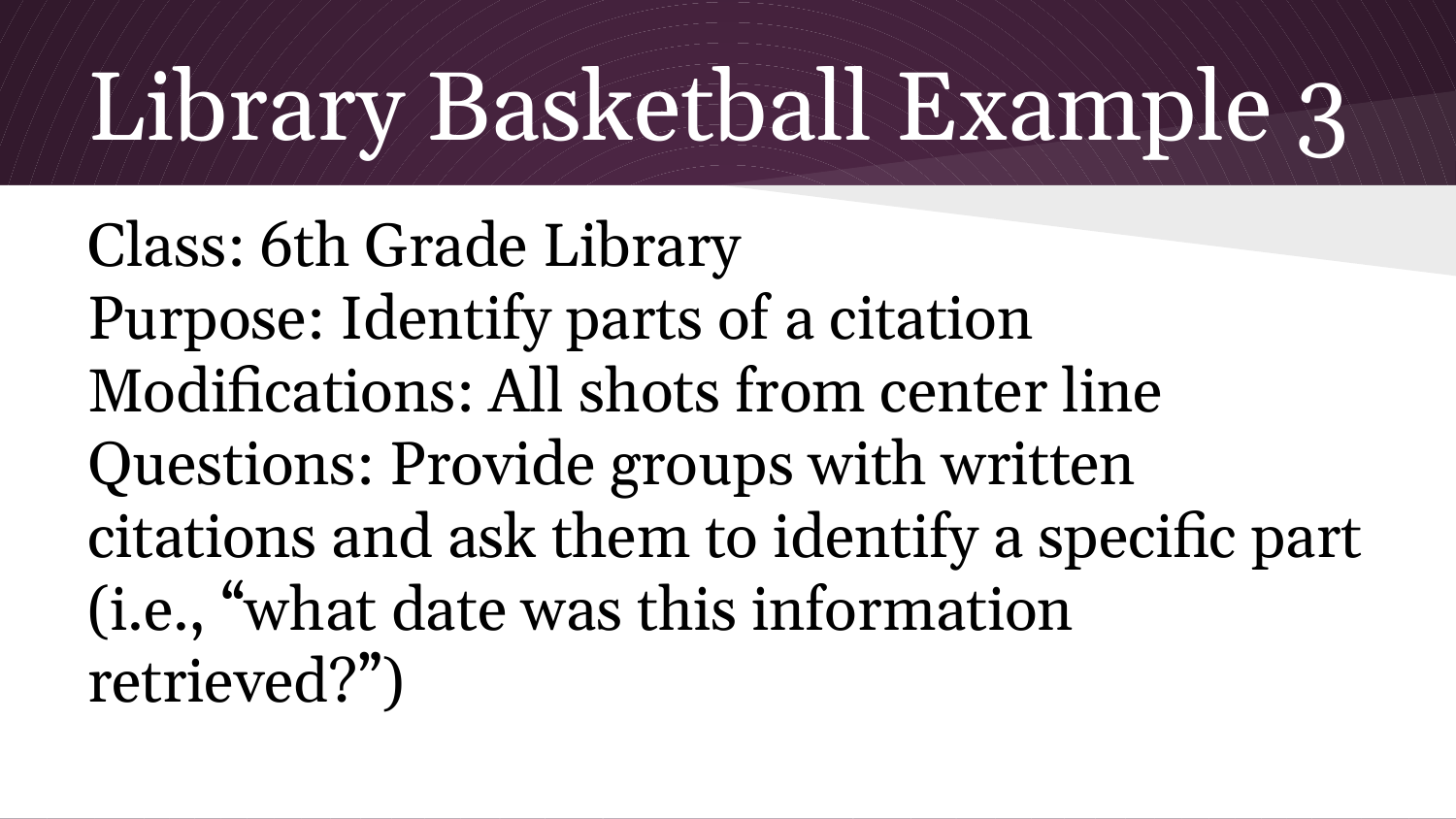

# Library Basketball Example 3
Class: 6th Grade Library
Purpose: Identify parts of a citation
Modifications: All shots from center line
Questions: Provide groups with written citations and ask them to identify a specific part (i.e., “what date was this information retrieved?”)